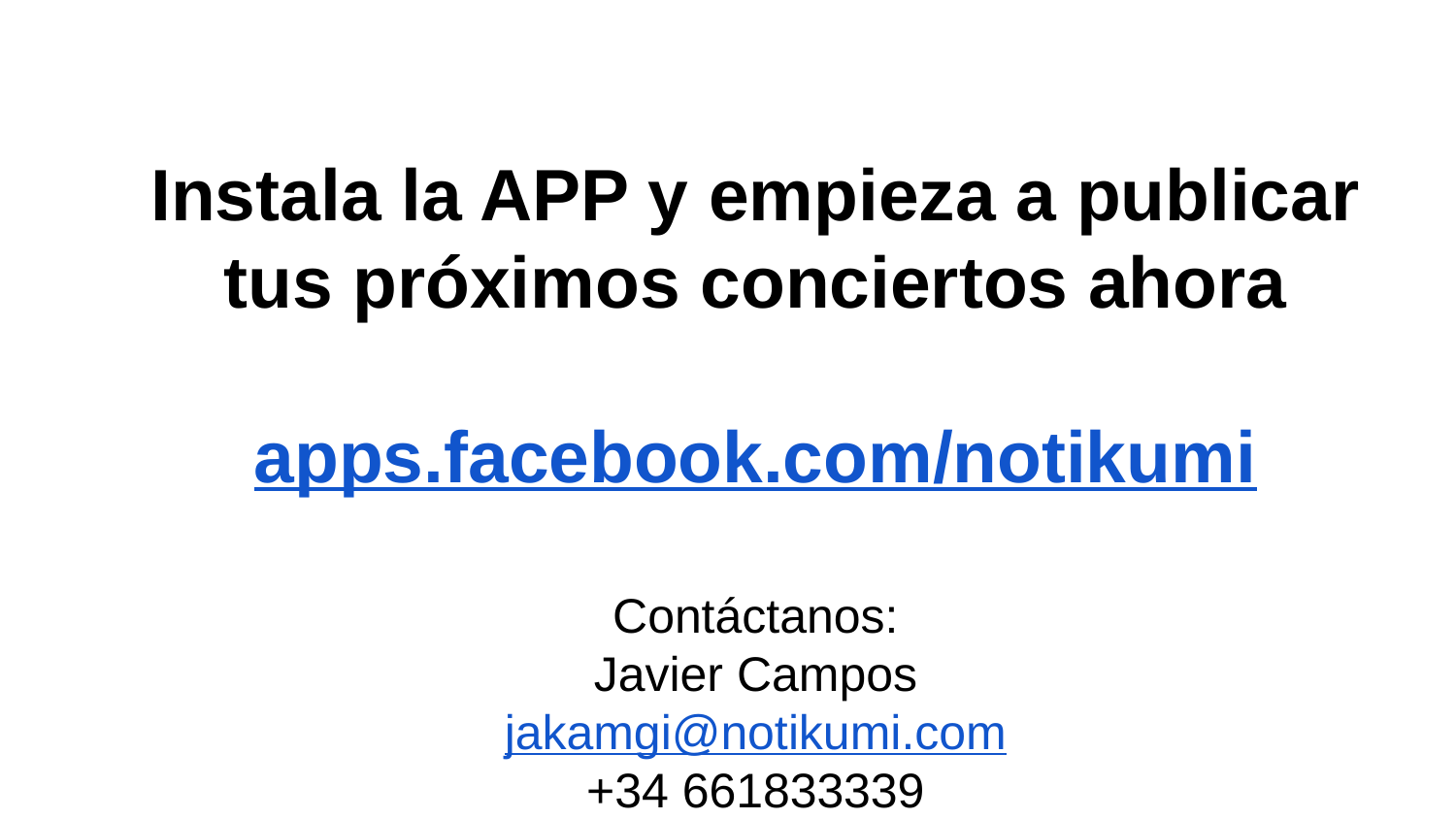

# Instala la APP y empieza a publicar tus próximos conciertos ahora

apps.facebook.com/notikumi

Contáctanos:
Javier Campos
jakamgi@notikumi.com
+34 661833339